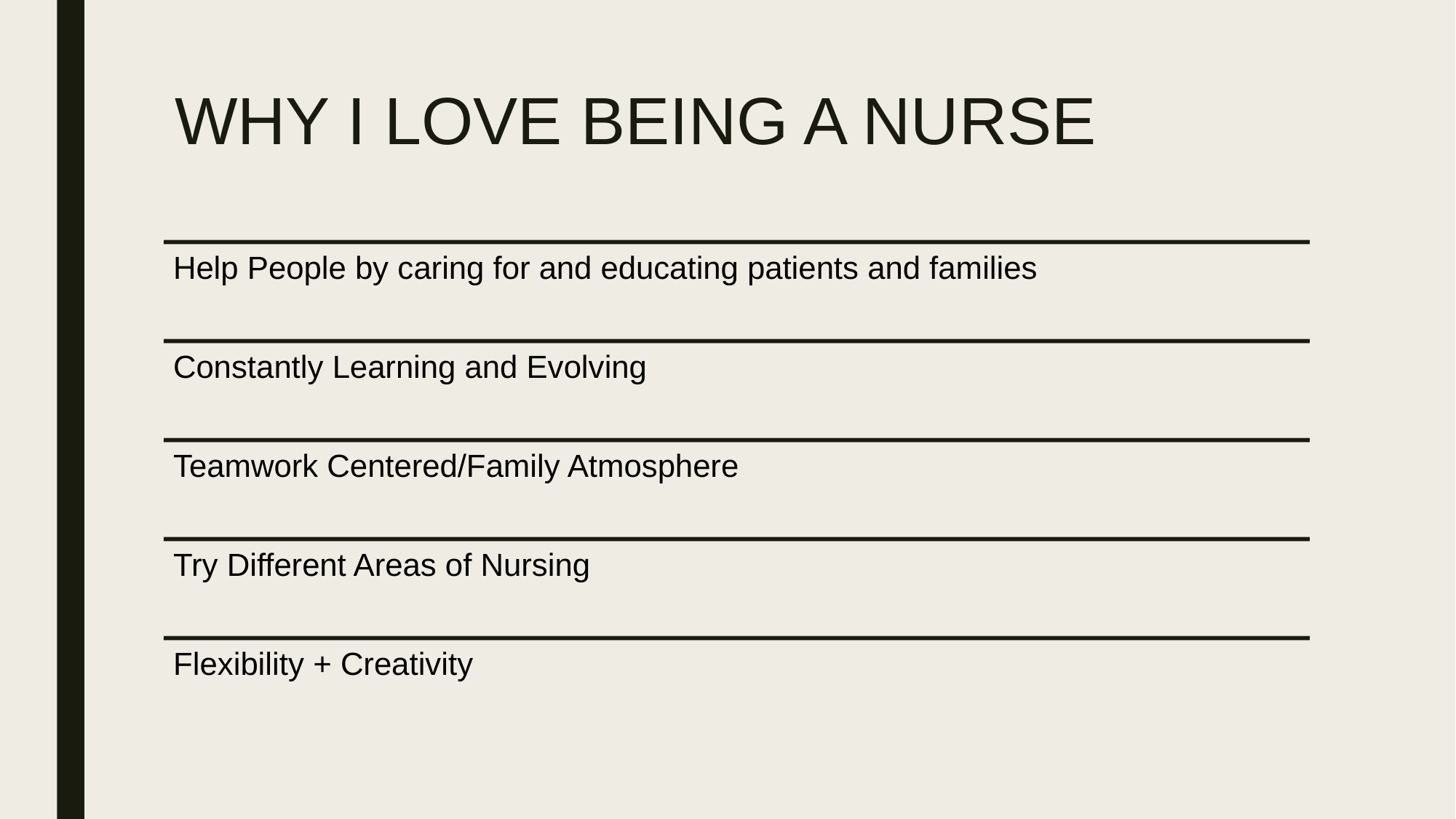

# WHY I LOVE BEING A NURSE
Help People by caring for and educating patients and families
Constantly Learning and Evolving
Teamwork Centered/Family Atmosphere
Try Different Areas of Nursing
Flexibility + Creativity